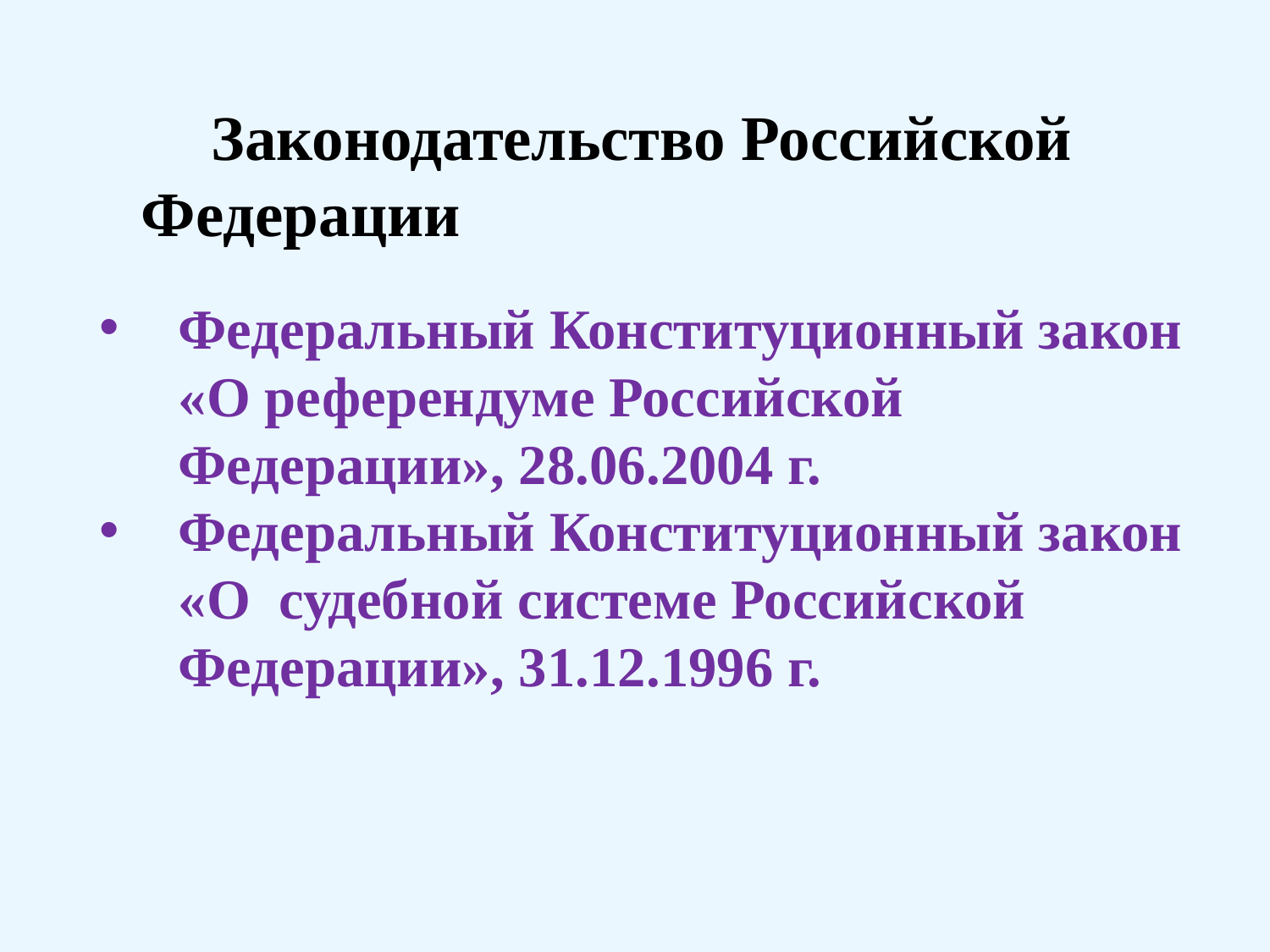

Законодательство Российской
Федерации

Федеральный Конституционный закон «О референдуме Российской Федерации», 28.06.2004 г.
Федеральный Конституционный закон «О  судебной системе Российской Федерации», 31.12.1996 г.